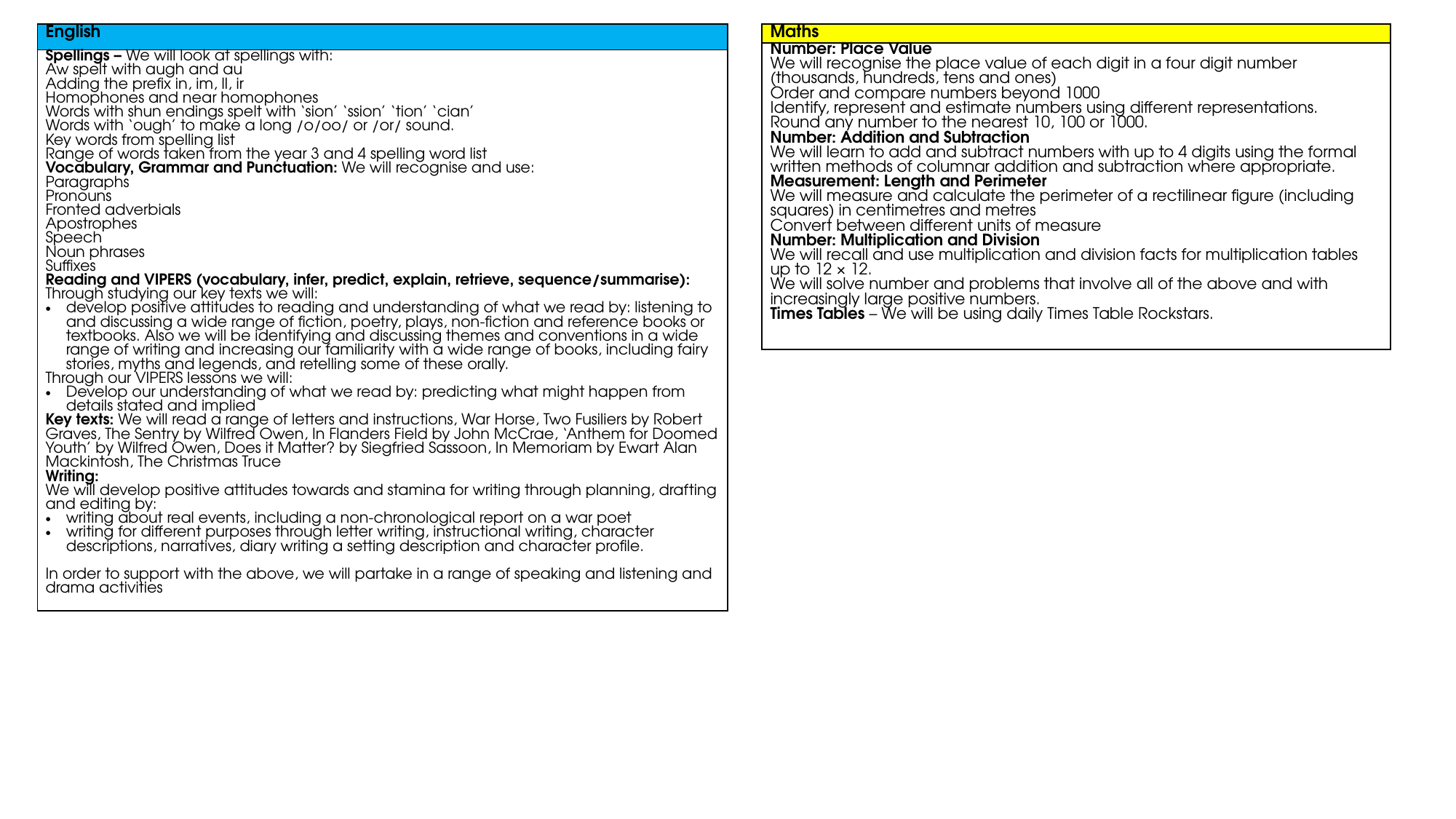

| English |
| --- |
| Spellings – We will look at spellings with: Aw spelt with augh and au Adding the prefix in, im, ll, ir Homophones and near homophones Words with shun endings spelt with ‘sion’ ‘ssion’ ‘tion’ ‘cian’ Words with ‘ough’ to make a long /o/oo/ or /or/ sound. Key words from spelling list Range of words taken from the year 3 and 4 spelling word list Vocabulary, Grammar and Punctuation: We will recognise and use: Paragraphs Pronouns Fronted adverbials Apostrophes Speech Noun phrases Suffixes Reading and VIPERS (vocabulary, infer, predict, explain, retrieve, sequence/summarise): Through studying our key texts we will: develop positive attitudes to reading and understanding of what we read by: listening to and discussing a wide range of fiction, poetry, plays, non-fiction and reference books or textbooks. Also we will be identifying and discussing themes and conventions in a wide range of writing and increasing our familiarity with a wide range of books, including fairy stories, myths and legends, and retelling some of these orally. Through our VIPERS lessons we will: Develop our understanding of what we read by: predicting what might happen from details stated and implied Key texts: We will read a range of letters and instructions, War Horse, Two Fusiliers by Robert Graves, The Sentry by Wilfred Owen, In Flanders Field by John McCrae, ‘Anthem for Doomed Youth’ by Wilfred Owen, Does it Matter? by Siegfried Sassoon, In Memoriam by Ewart Alan Mackintosh, The Christmas Truce Writing: We will develop positive attitudes towards and stamina for writing through planning, drafting and editing by: writing about real events, including a non-chronological report on a war poet writing for different purposes through letter writing, instructional writing, character descriptions, narratives, diary writing a setting description and character profile.   In order to support with the above, we will partake in a range of speaking and listening and drama activities |
| Maths |
| --- |
| Number: Place Value We will recognise the place value of each digit in a four digit number (thousands, hundreds, tens and ones) Order and compare numbers beyond 1000 Identify, represent and estimate numbers using different representations. Round any number to the nearest 10, 100 or 1000. Number: Addition and Subtraction We will learn to add and subtract numbers with up to 4 digits using the formal written methods of columnar addition and subtraction where appropriate. Measurement: Length and Perimeter We will measure and calculate the perimeter of a rectilinear figure (including squares) in centimetres and metres Convert between different units of measure Number: Multiplication and Division We will recall and use multiplication and division facts for multiplication tables up to 12 × 12. We will solve number and problems that involve all of the above and with increasingly large positive numbers. Times Tables – We will be using daily Times Table Rockstars. |